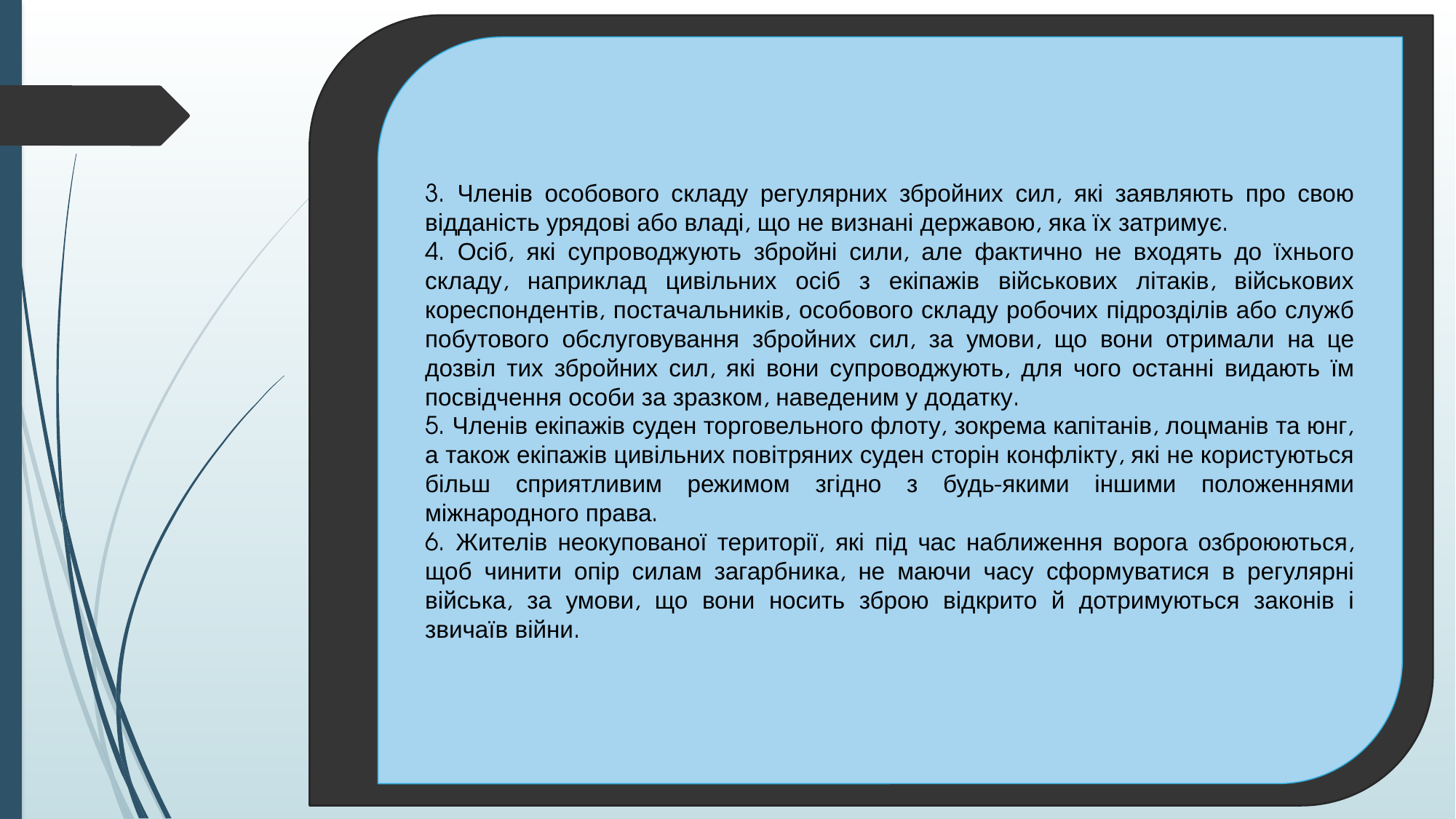

3. Членів особового складу регулярних збройних сил, які заявляють про свою відданість урядові або владі, що не визнані державою, яка їх затримує.
4. Осіб, які супроводжують збройні сили, але фактично не входять до їхнього складу, наприклад цивільних осіб з екіпажів військових літаків, військових кореспондентів, постачальників, особового складу робочих підрозділів або служб побутового обслуговування збройних сил, за умови, що вони отримали на це дозвіл тих збройних сил, які вони супроводжують, для чого останні видають їм посвідчення особи за зразком, наведеним у додатку.
5. Членів екіпажів суден торговельного флоту, зокрема капітанів, лоцманів та юнг, а також екіпажів цивільних повітряних суден сторін конфлікту, які не користуються більш сприятливим режимом згідно з будь-якими іншими положеннями міжнародного права.
6. Жителів неокупованої території, які під час наближення ворога озброюються, щоб чинити опір силам загарбника, не маючи часу сформуватися в регулярні війська, за умови, що вони носить зброю відкрито й дотримуються законів і звичаїв війни.